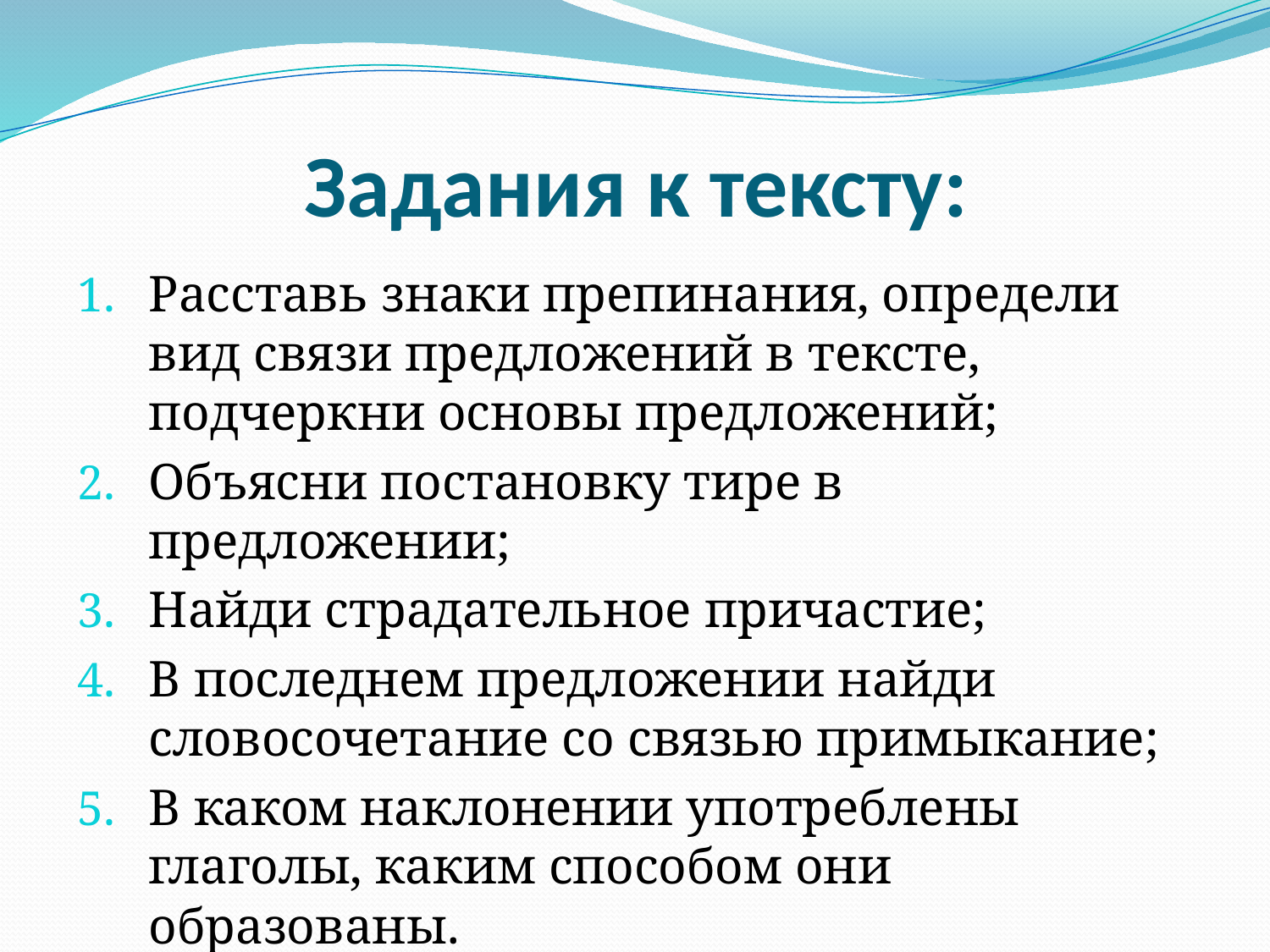

# Задания к тексту:
Расставь знаки препинания, определи вид связи предложений в тексте, подчеркни основы предложений;
Объясни постановку тире в предложении;
Найди страдательное причастие;
В последнем предложении найди словосочетание со связью примыкание;
В каком наклонении употреблены глаголы, каким способом они образованы.